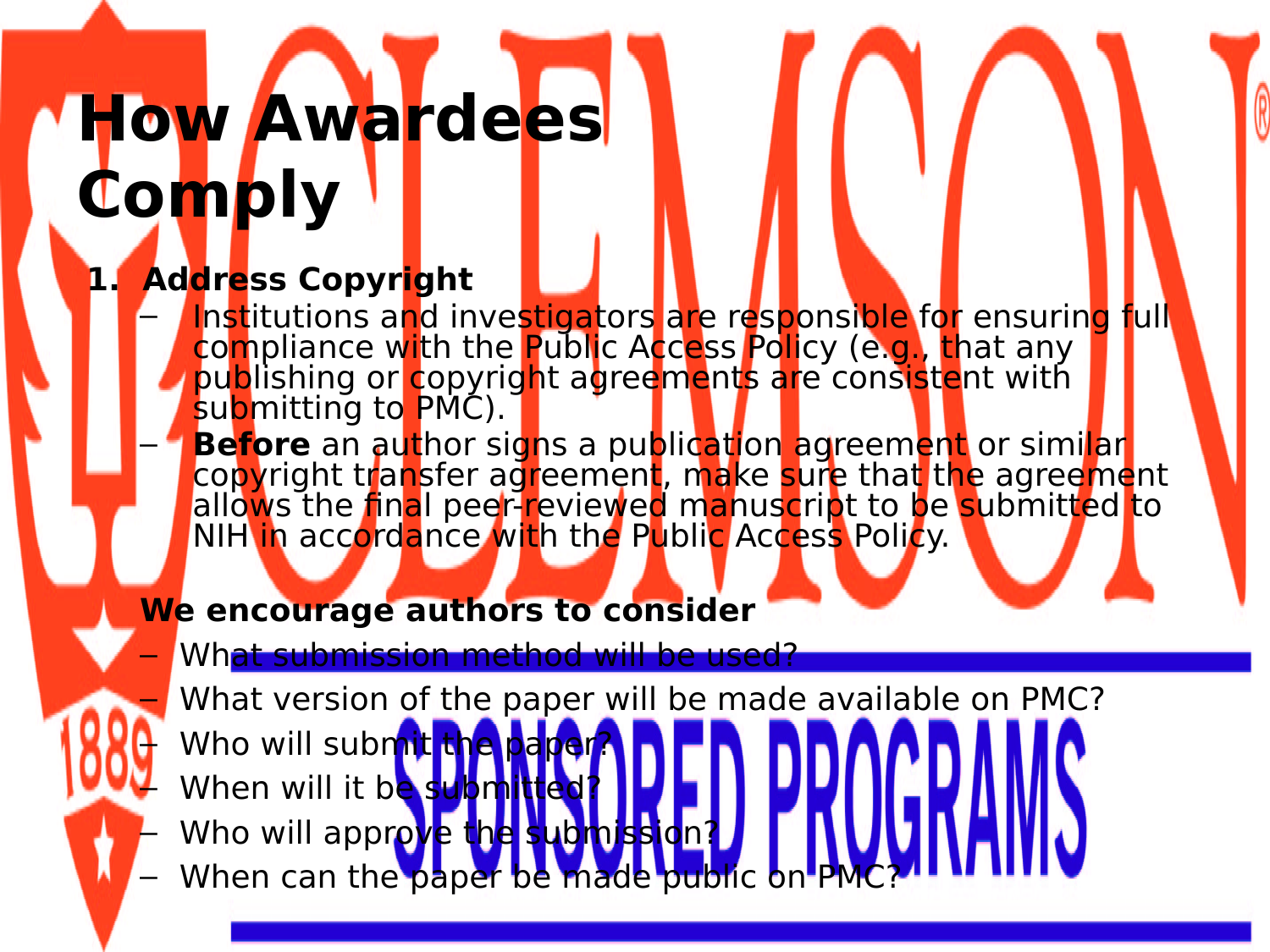

# How Awardees Comply
 1.  Address Copyright
Institutions and investigators are responsible for ensuring full compliance with the Public Access Policy (e.g., that any publishing or copyright agreements are consistent with submitting to PMC).
Before an author signs a publication agreement or similar copyright transfer agreement, make sure that the agreement allows the final peer-reviewed manuscript to be submitted to NIH in accordance with the Public Access Policy.
We encourage authors to consider
What submission method will be used?
What version of the paper will be made available on PMC?
Who will submit the paper?
When will it be submitted?
Who will approve the submission?
When can the paper be made public on PMC?